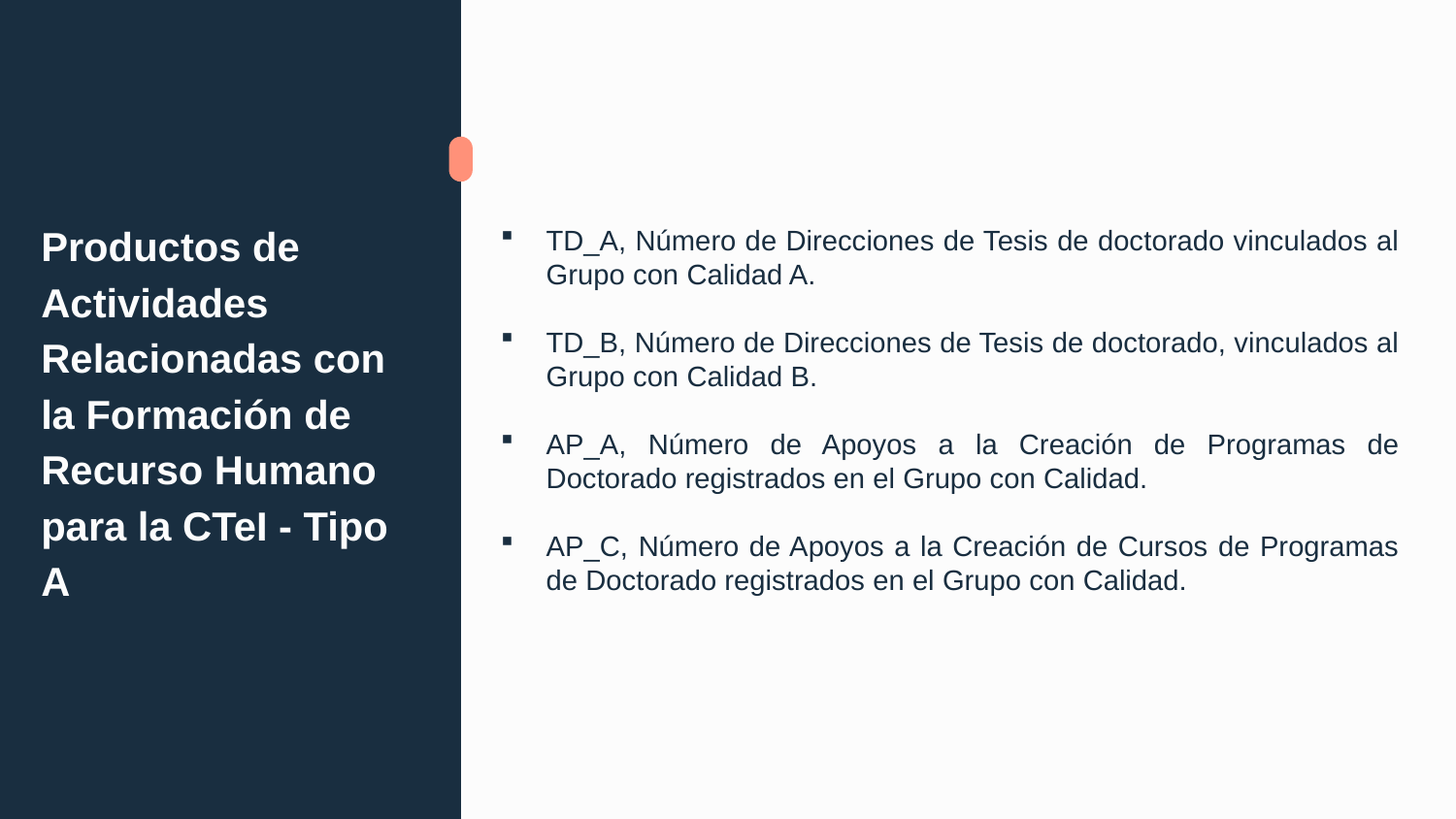

TD_A, Número de Direcciones de Tesis de doctorado vinculados al Grupo con Calidad A.

TD_B, Número de Direcciones de Tesis de doctorado, vinculados al Grupo con Calidad B.

AP_A, Número de Apoyos a la Creación de Programas de Doctorado registrados en el Grupo con Calidad.

AP_C, Número de Apoyos a la Creación de Cursos de Programas de Doctorado registrados en el Grupo con Calidad.

# Productos de Actividades Relacionadas con la Formación de Recurso Humano para la CTeI - Tipo A